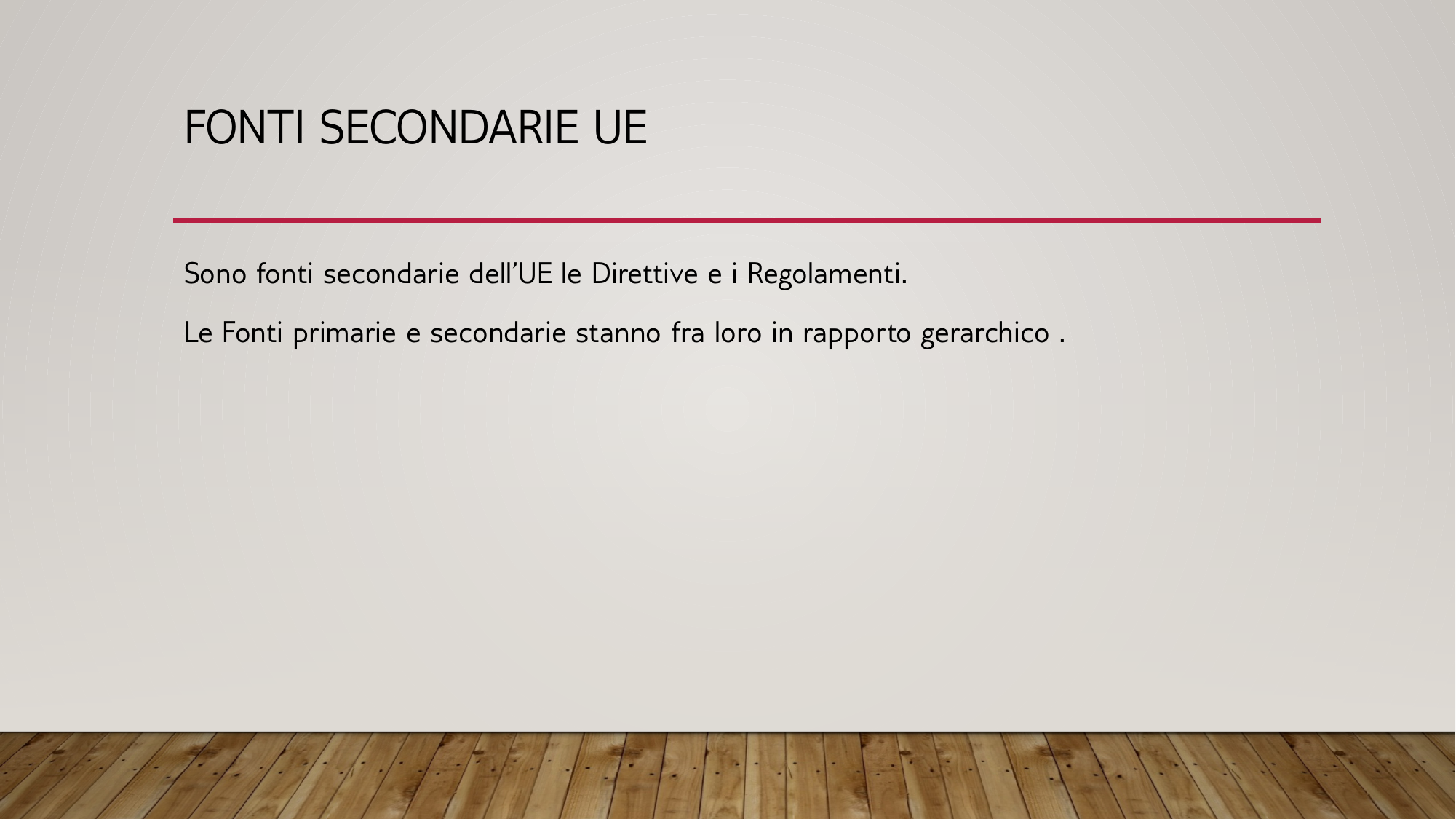

# Fonti secondarie ue
Sono fonti secondarie dell’UE le Direttive e i Regolamenti.
Le Fonti primarie e secondarie stanno fra loro in rapporto gerarchico .